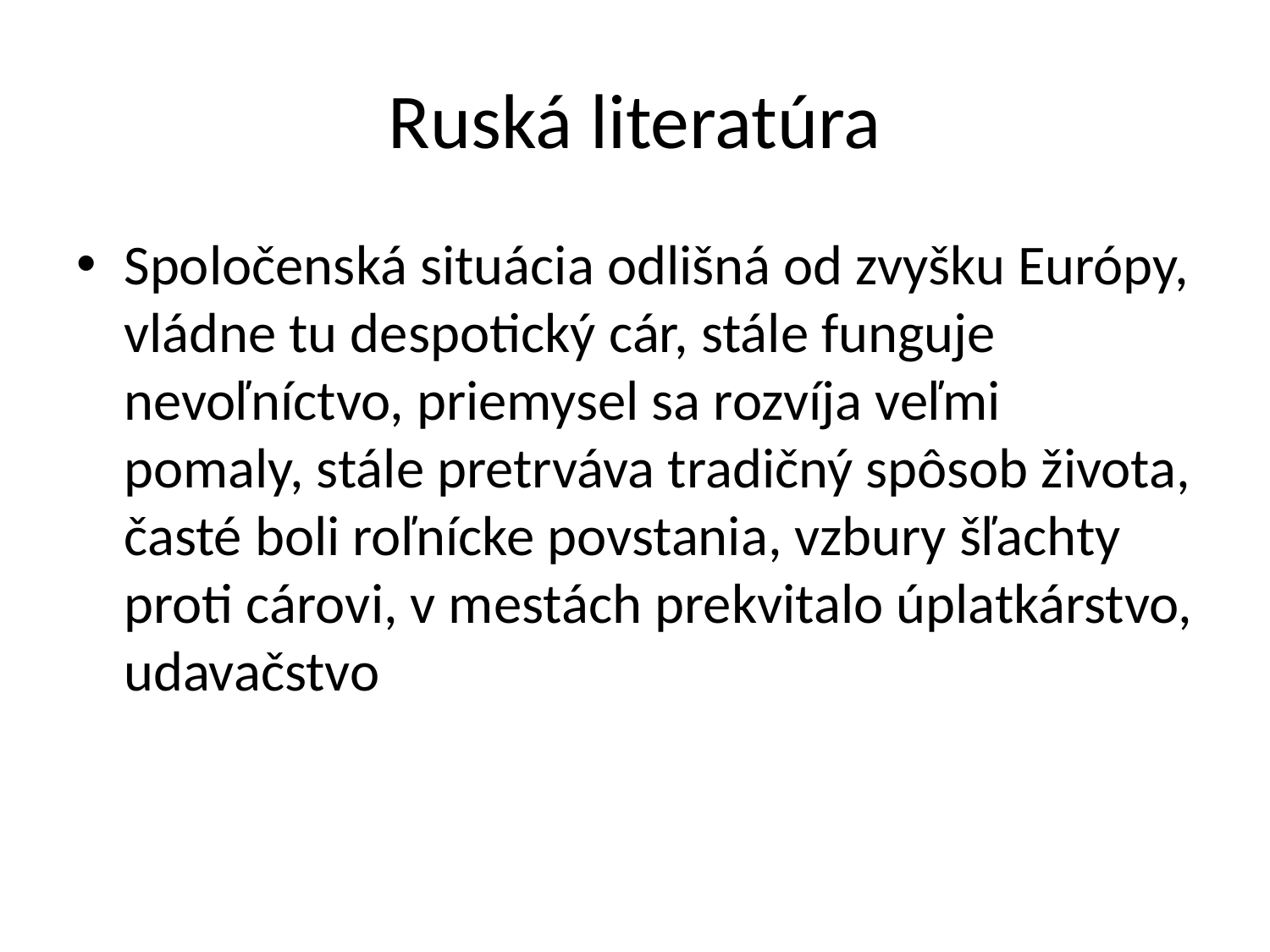

# Ruská literatúra
Spoločenská situácia odlišná od zvyšku Európy, vládne tu despotický cár, stále funguje nevoľníctvo, priemysel sa rozvíja veľmi pomaly, stále pretrváva tradičný spôsob života, časté boli roľnícke povstania, vzbury šľachty proti cárovi, v mestách prekvitalo úplatkárstvo, udavačstvo